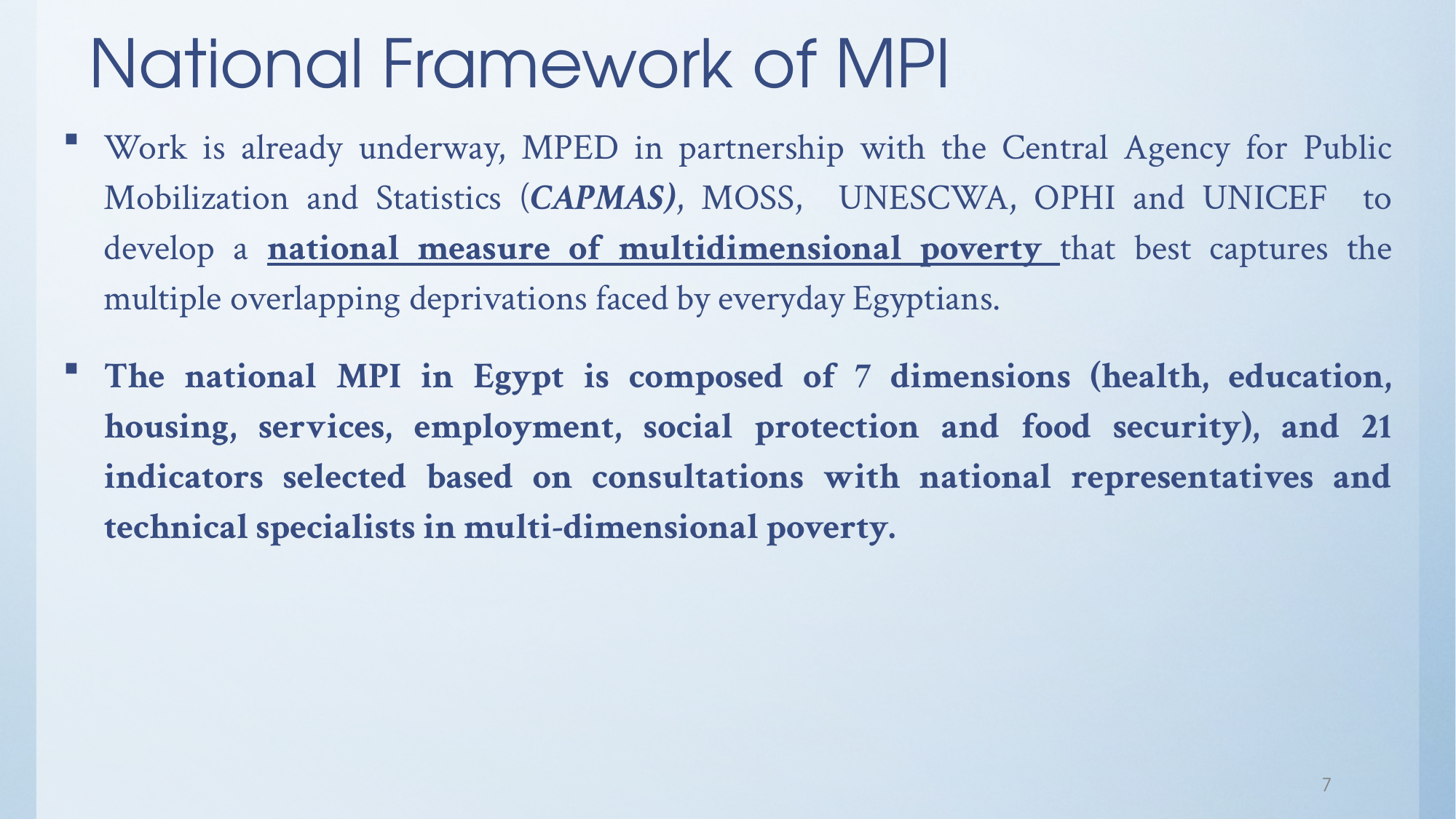

# National Framework of MPI
Work is already underway, MPED in partnership with the Central Agency for Public Mobilization and Statistics (CAPMAS), MOSS,  UNESCWA, OPHI and UNICEF  to develop a national measure of multidimensional poverty that best captures the multiple overlapping deprivations faced by everyday Egyptians.
The national MPI in Egypt is composed of 7 dimensions (health, education, housing, services, employment, social protection and food security), and 21 indicators selected based on consultations with national representatives and technical specialists in multi-dimensional poverty.

7